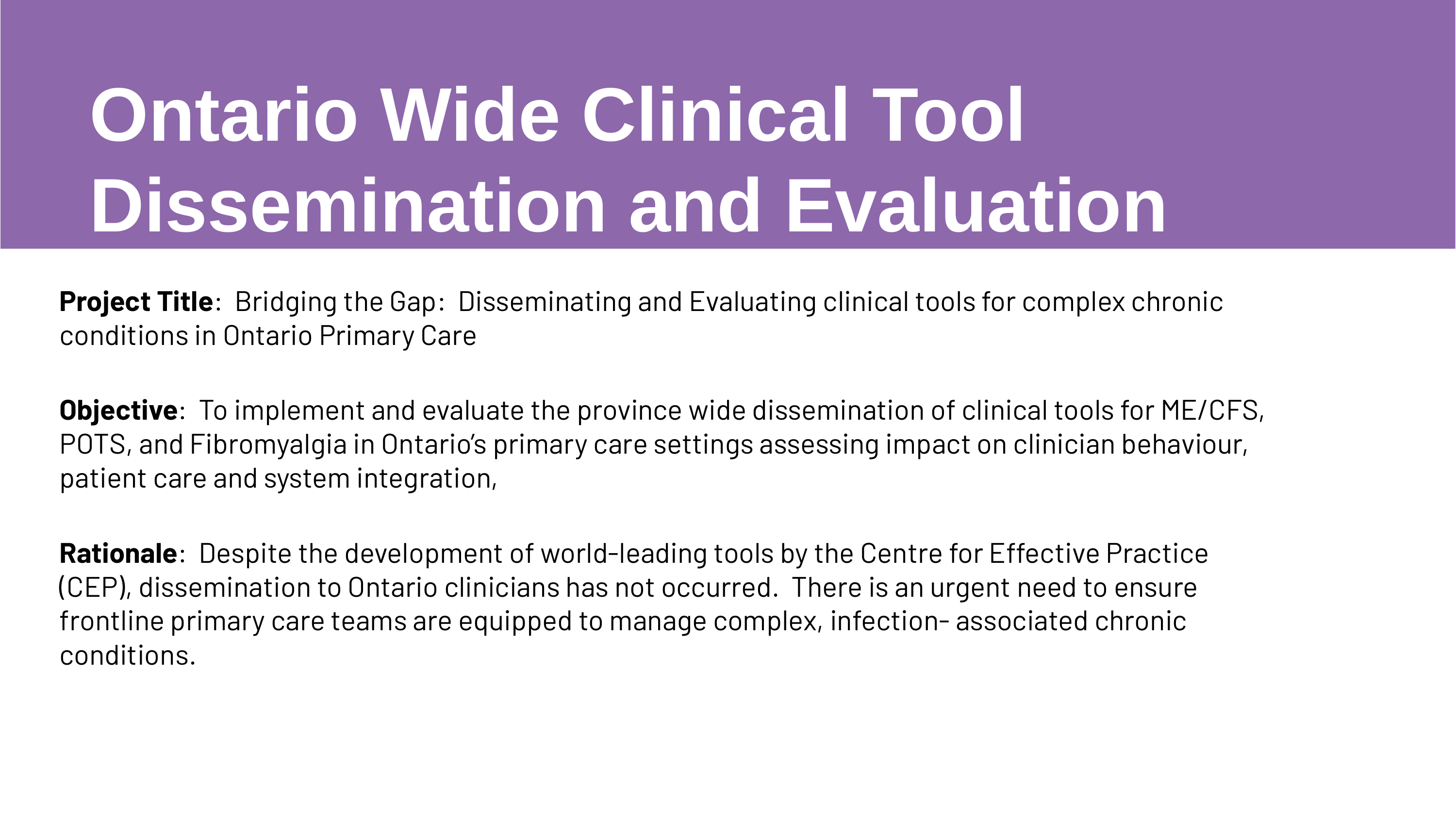

# Ontario Wide Clinical Tool Dissemination and Evaluation Project
Project Title:  Bridging the Gap:  Disseminating and Evaluating clinical tools for complex chronic conditions in Ontario Primary Care

Objective:  To implement and evaluate the province wide dissemination of clinical tools for ME/CFS, POTS, and Fibromyalgia in Ontario’s primary care settings assessing impact on clinician behaviour, patient care and system integration,

Rationale:  Despite the development of world-leading tools by the Centre for Effective Practice (CEP), dissemination to Ontario clinicians has not occurred.  There is an urgent need to ensure frontline primary care teams are equipped to manage complex, infection- associated chronic conditions.